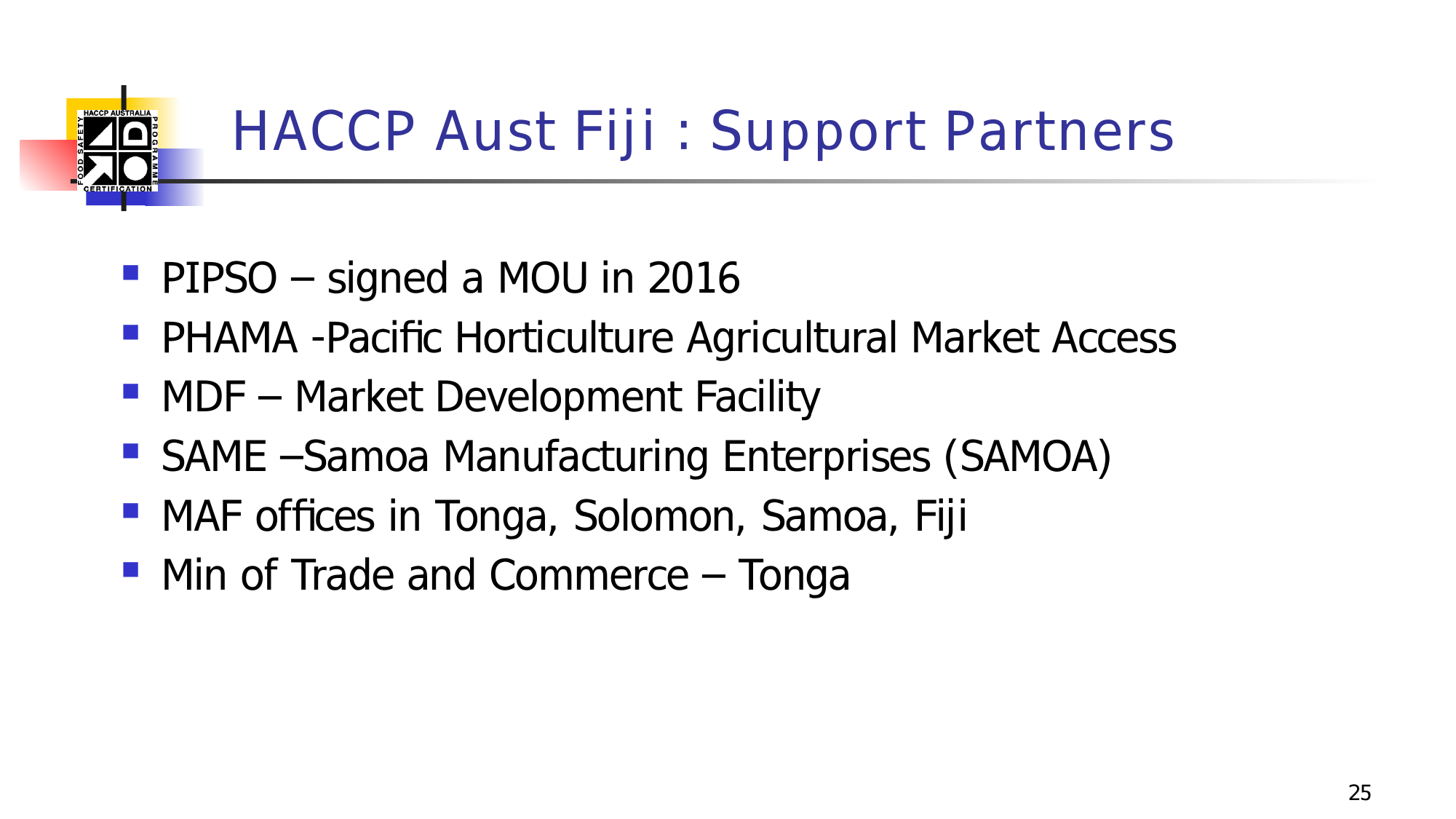

# HACCP Aust Fiji : Support Partners
PIPSO – signed a MOU in 2016
PHAMA -Pacific Horticulture Agricultural Market Access
MDF – Market Development Facility
SAME –Samoa Manufacturing Enterprises (SAMOA)
MAF offices in Tonga, Solomon, Samoa, Fiji
Min of Trade and Commerce – Tonga

25